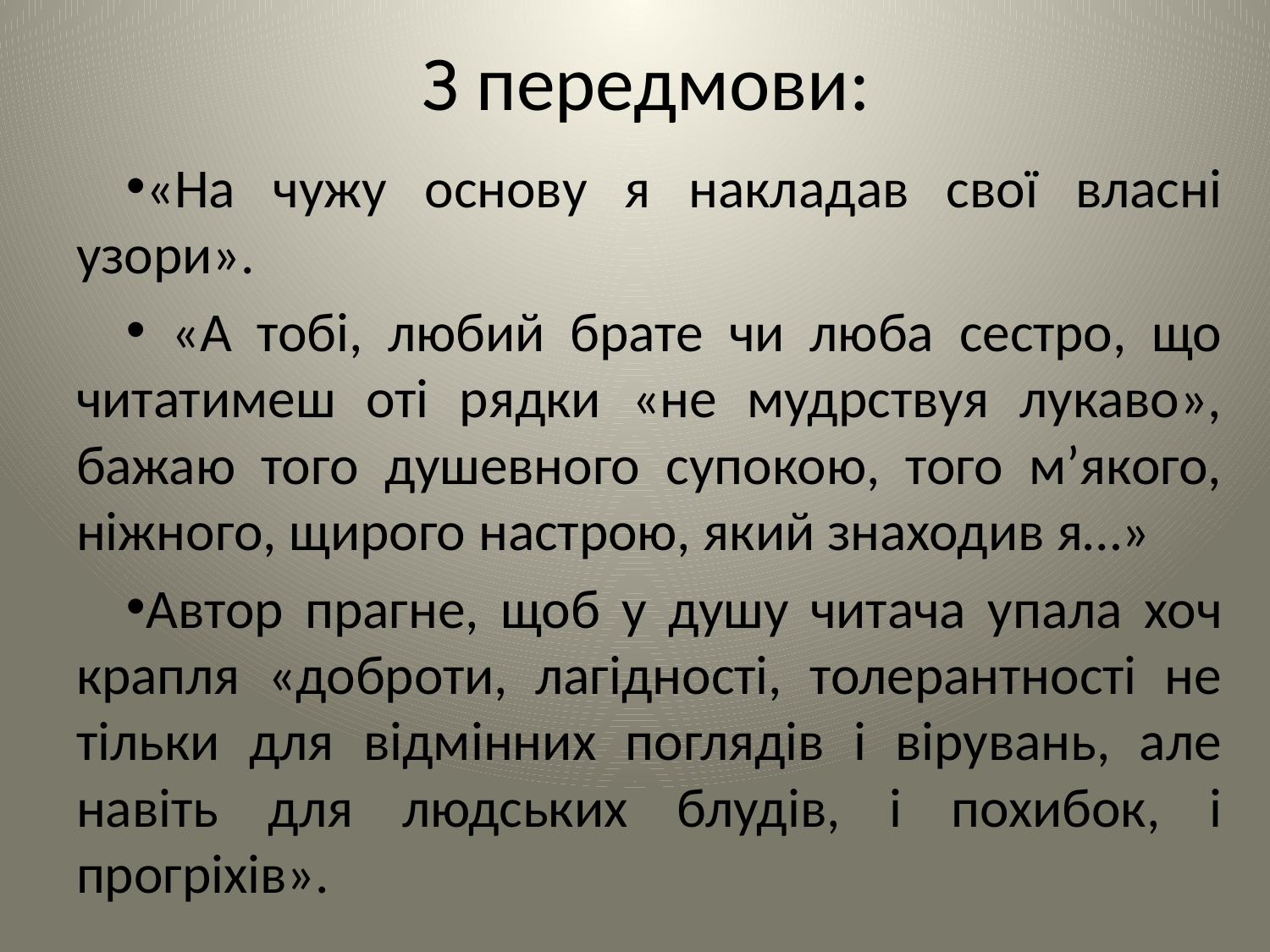

# З передмови:
«На чужу основу я накладав свої власні узори».
 «А тобі, любий брате чи люба сестро, що читатимеш оті рядки «не мудрствуя лукаво», бажаю того душевного супокою, того м’якого, ніжного, щирого настрою, який знаходив я…»
Автор прагне, щоб у душу читача упала хоч крапля «доброти, лагідності, толерантності не тільки для відмінних поглядів і вірувань, але навіть для людських блудів, і похибок, і прогріхів».